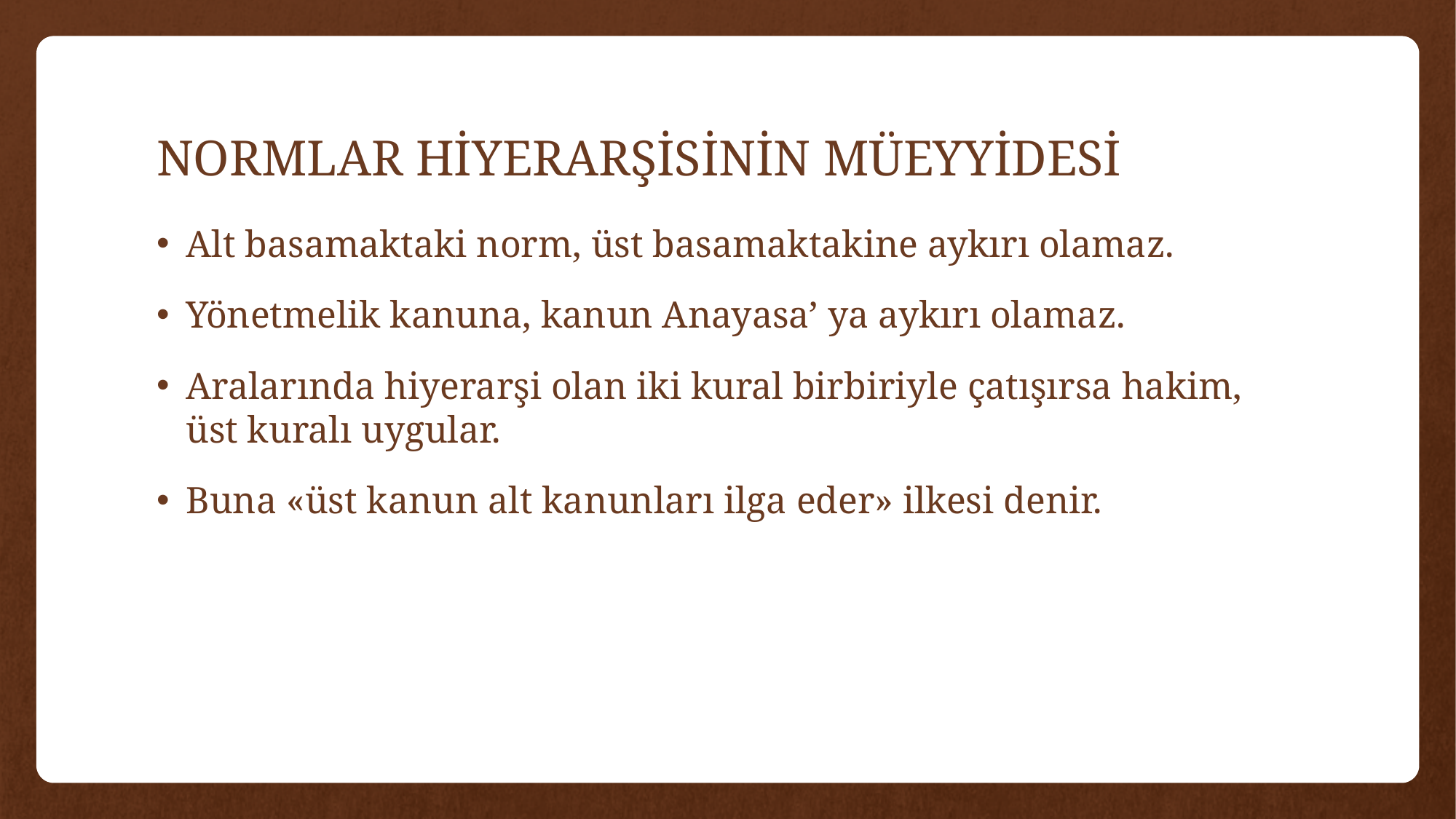

# NORMLAR HİYERARŞİSİNİN MÜEYYİDESİ
Alt basamaktaki norm, üst basamaktakine aykırı olamaz.
Yönetmelik kanuna, kanun Anayasa’ ya aykırı olamaz.
Aralarında hiyerarşi olan iki kural birbiriyle çatışırsa hakim, üst kuralı uygular.
Buna «üst kanun alt kanunları ilga eder» ilkesi denir.